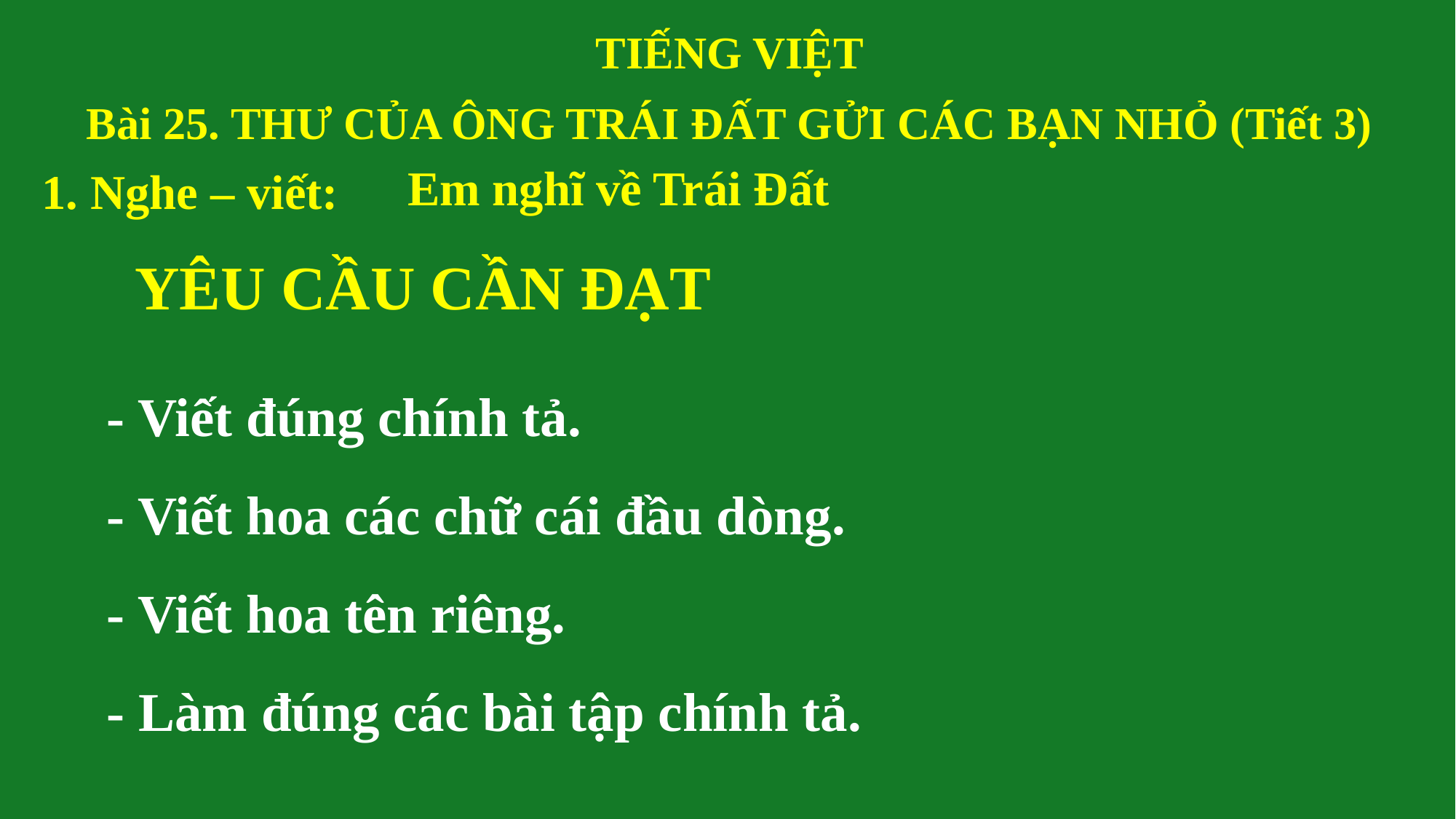

TIẾNG VIỆT
Bài 25. THƯ CỦA ÔNG TRÁI ĐẤT GỬI CÁC BẠN NHỎ (Tiết 3)
Em nghĩ về Trái Đất
1. Nghe – viết:
# YÊU CẦU CẦN ĐẠT
- Viết đúng chính tả.
- Viết hoa các chữ cái đầu dòng.
- Viết hoa tên riêng.
- Làm đúng các bài tập chính tả.